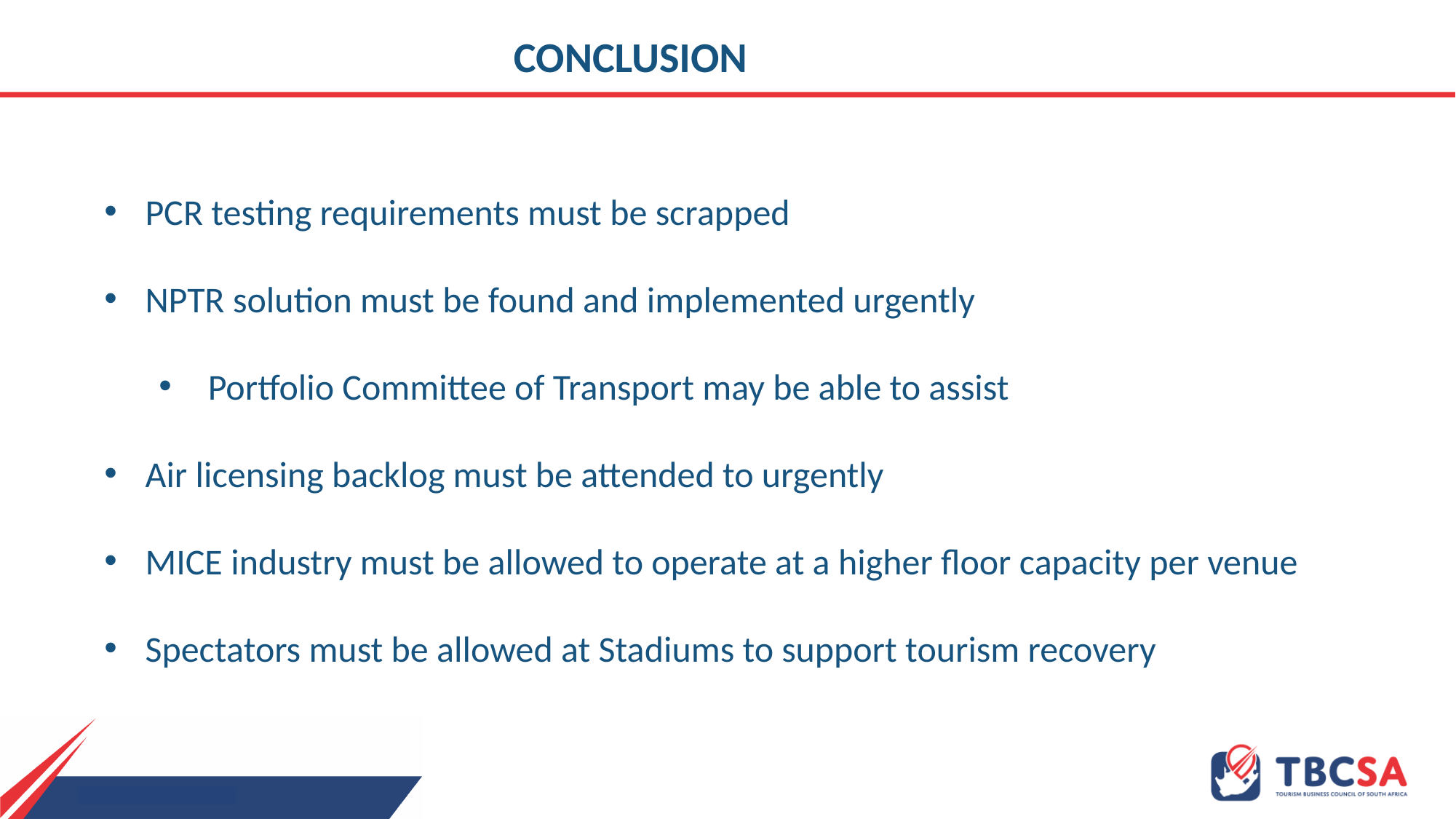

CONCLUSION
PCR testing requirements must be scrapped
NPTR solution must be found and implemented urgently
 Portfolio Committee of Transport may be able to assist
Air licensing backlog must be attended to urgently
MICE industry must be allowed to operate at a higher floor capacity per venue
Spectators must be allowed at Stadiums to support tourism recovery